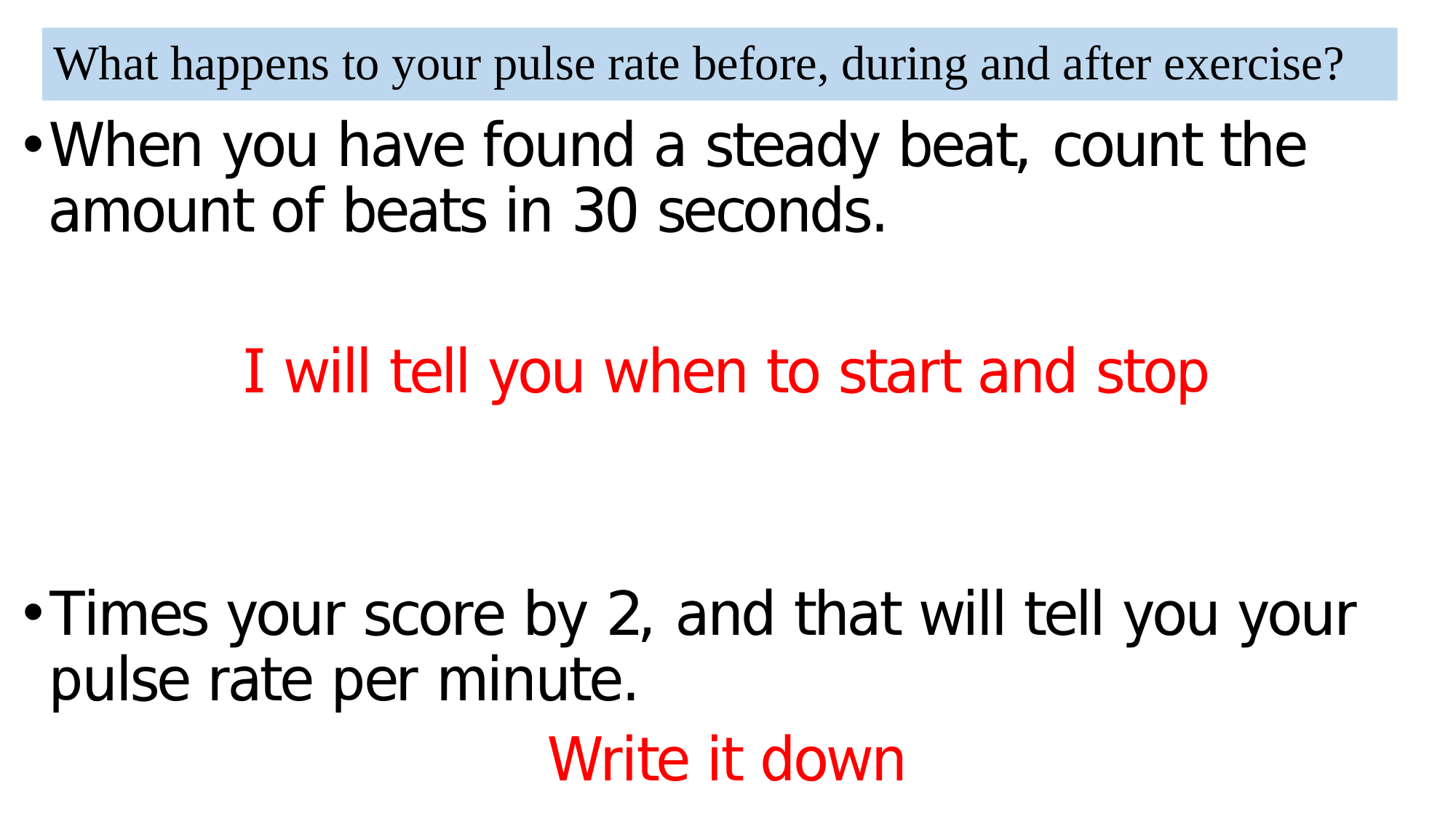

# What happens to your pulse rate before, during and after exercise?
When you have found a steady beat, count the amount of beats in 30 seconds.

I will tell you when to start and stop

Times your score by 2, and that will tell you your pulse rate per minute.
Write it down